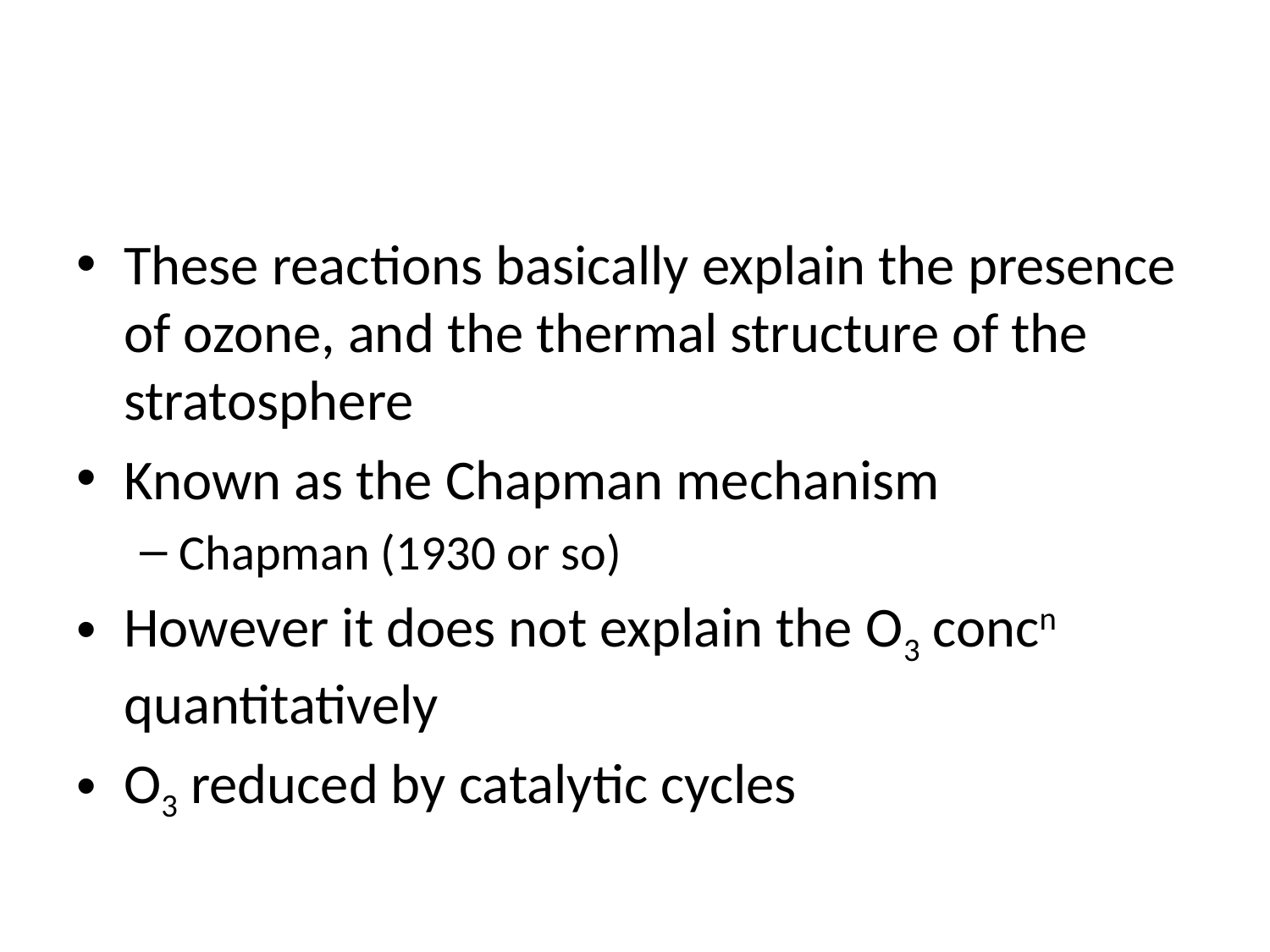

#
These reactions basically explain the presence of ozone, and the thermal structure of the stratosphere
Known as the Chapman mechanism
Chapman (1930 or so)
However it does not explain the O3 concn quantitatively
O3 reduced by catalytic cycles